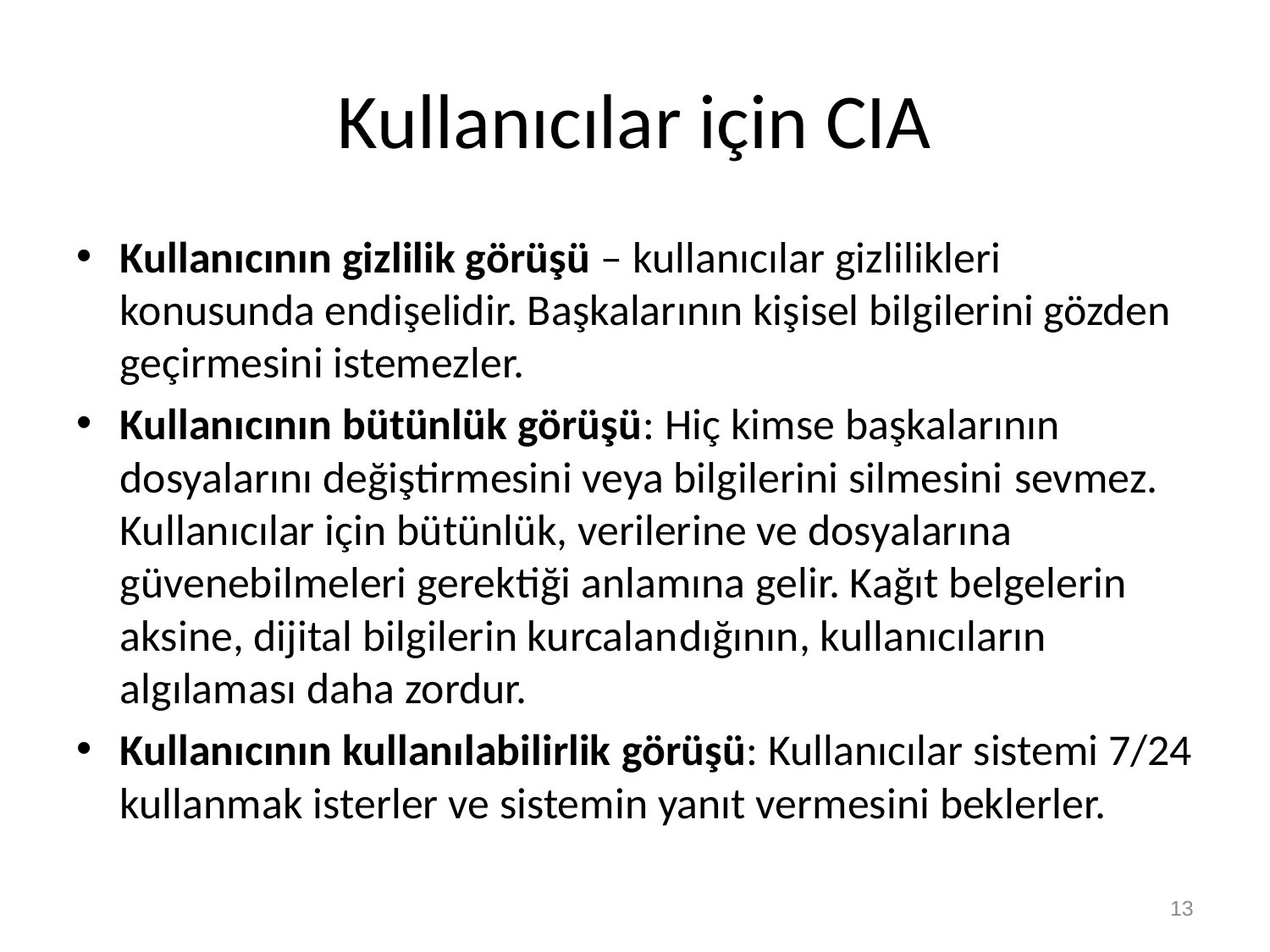

# Kullanıcılar için CIA
Kullanıcının gizlilik görüşü – kullanıcılar gizlilikleri konusunda endişelidir. Başkalarının kişisel bilgilerini gözden geçirmesini istemezler.
Kullanıcının bütünlük görüşü: Hiç kimse başkalarının dosyalarını değiştirmesini veya bilgilerini silmesini sevmez. Kullanıcılar için bütünlük, verilerine ve dosyalarına güvenebilmeleri gerektiği anlamına gelir. Kağıt belgelerin aksine, dijital bilgilerin kurcalandığının, kullanıcıların algılaması daha zordur.
Kullanıcının kullanılabilirlik görüşü: Kullanıcılar sistemi 7/24 kullanmak isterler ve sistemin yanıt vermesini beklerler.
13